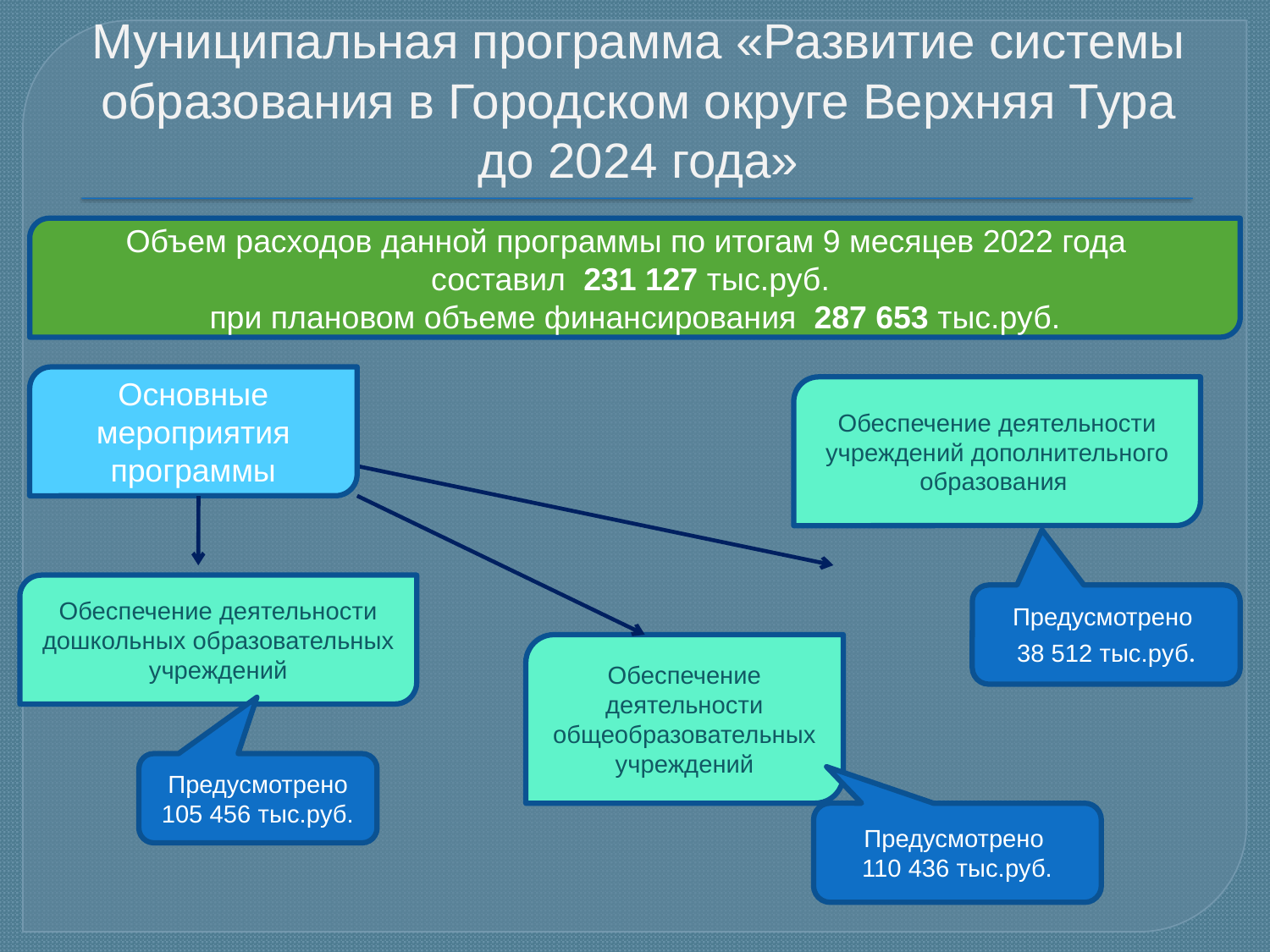

# Муниципальная программа «Развитие системы образования в Городском округе Верхняя Тура до 2024 года»
Объем расходов данной программы по итогам 9 месяцев 2022 года
составил  231 127 тыс.руб.
при плановом объеме финансирования  287 653 тыс.руб.
Основные мероприятия программы
Обеспечение деятельности учреждений дополнительного образования
Обеспечение деятельности дошкольных образовательных учреждений
Предусмотрено
38 512 тыс.руб.
Обеспечение деятельности общеобразовательных учреждений
Предусмотрено 105 456 тыс.руб.
Предусмотрено
110 436 тыс.руб.